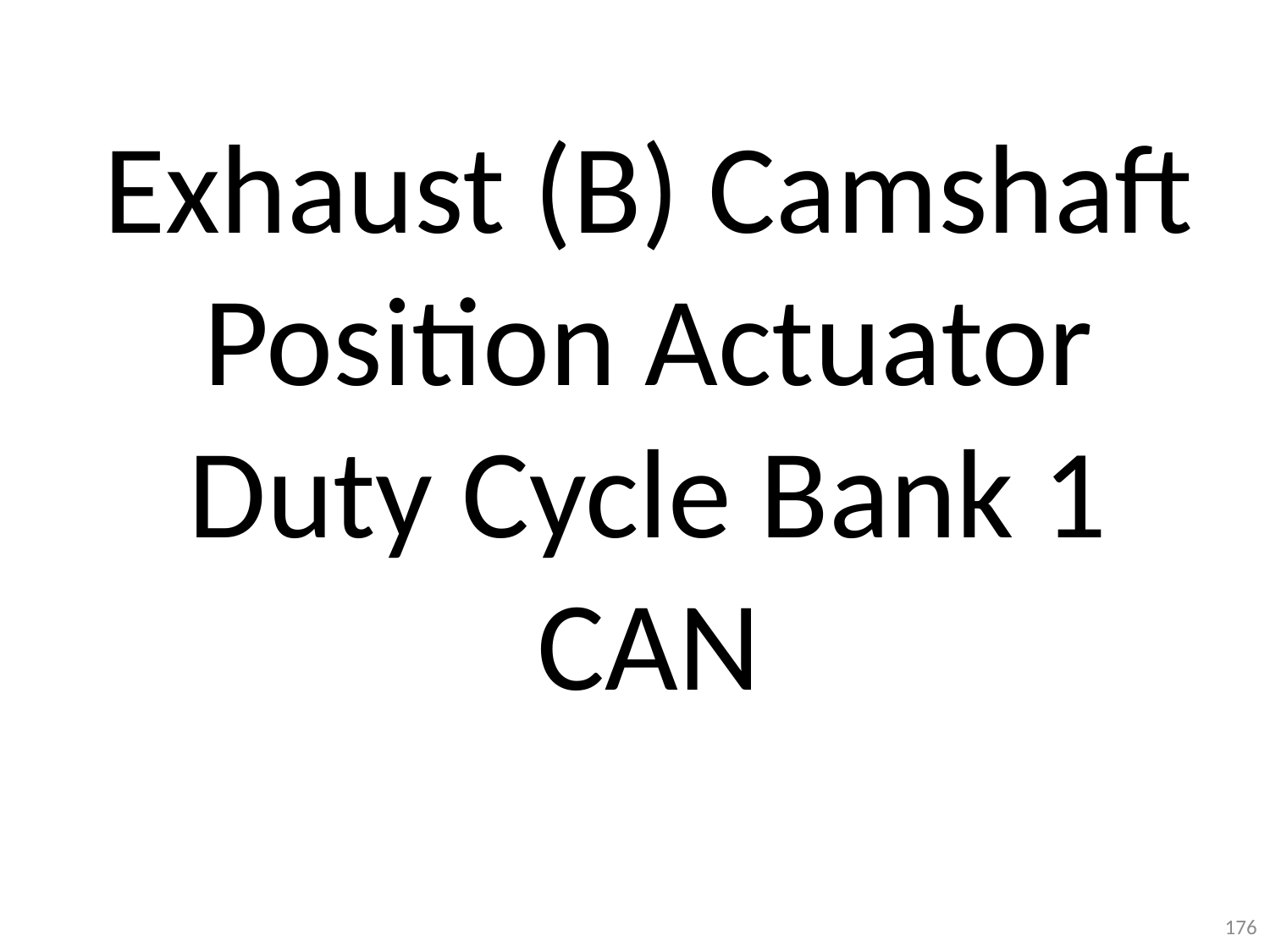

Exhaust (B) Camshaft Position Actuator Duty Cycle Bank 1 CAN
176